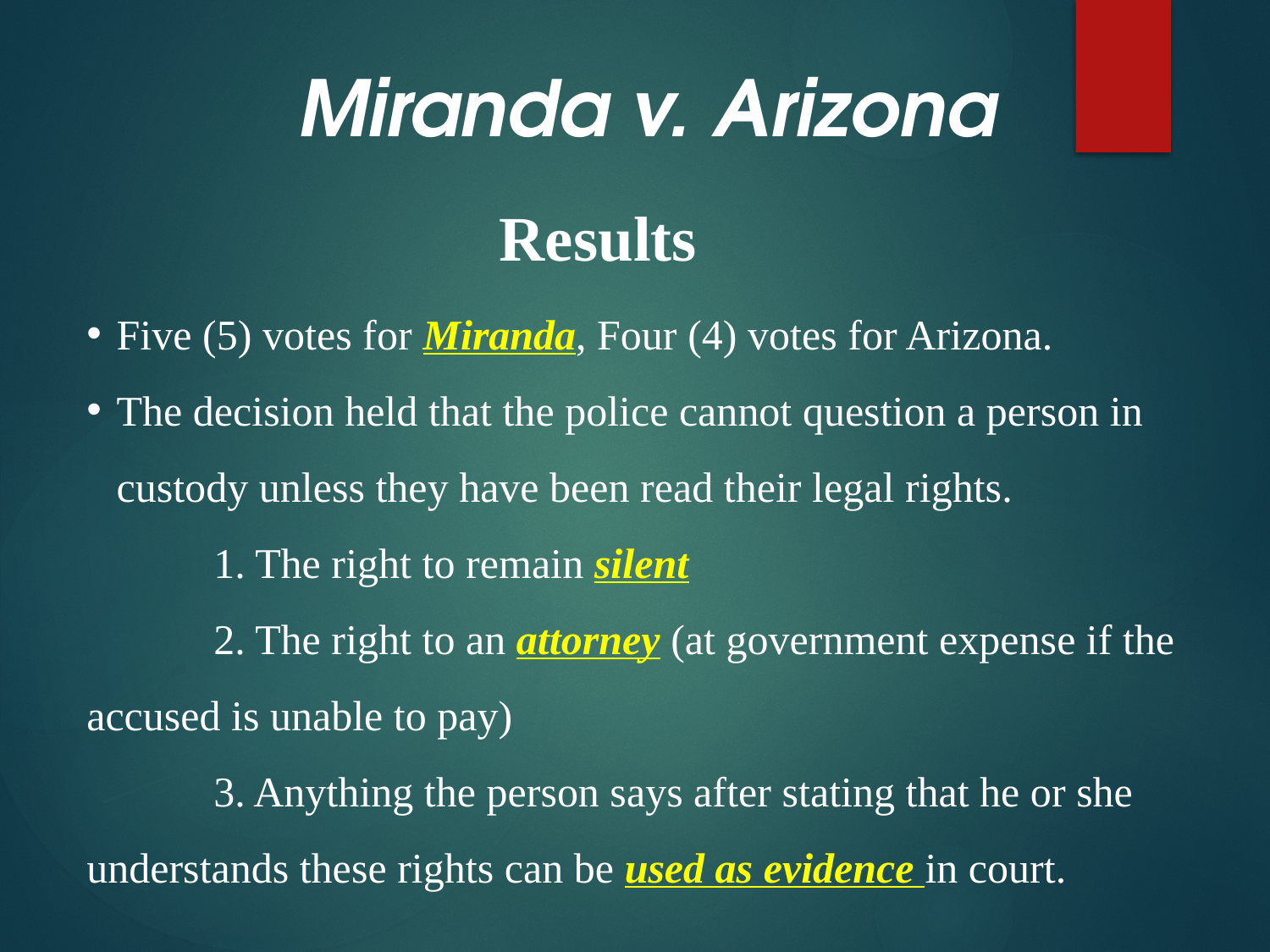

Miranda v. Arizona
Results

Five (5) votes for Miranda, Four (4) votes for Arizona.
The decision held that the police cannot question a person in custody unless they have been read their legal rights.
	1. The right to remain silent
	2. The right to an attorney (at government expense if the 	accused is unable to pay)
	3. Anything the person says after stating that he or she 	understands these rights can be used as evidence in court.